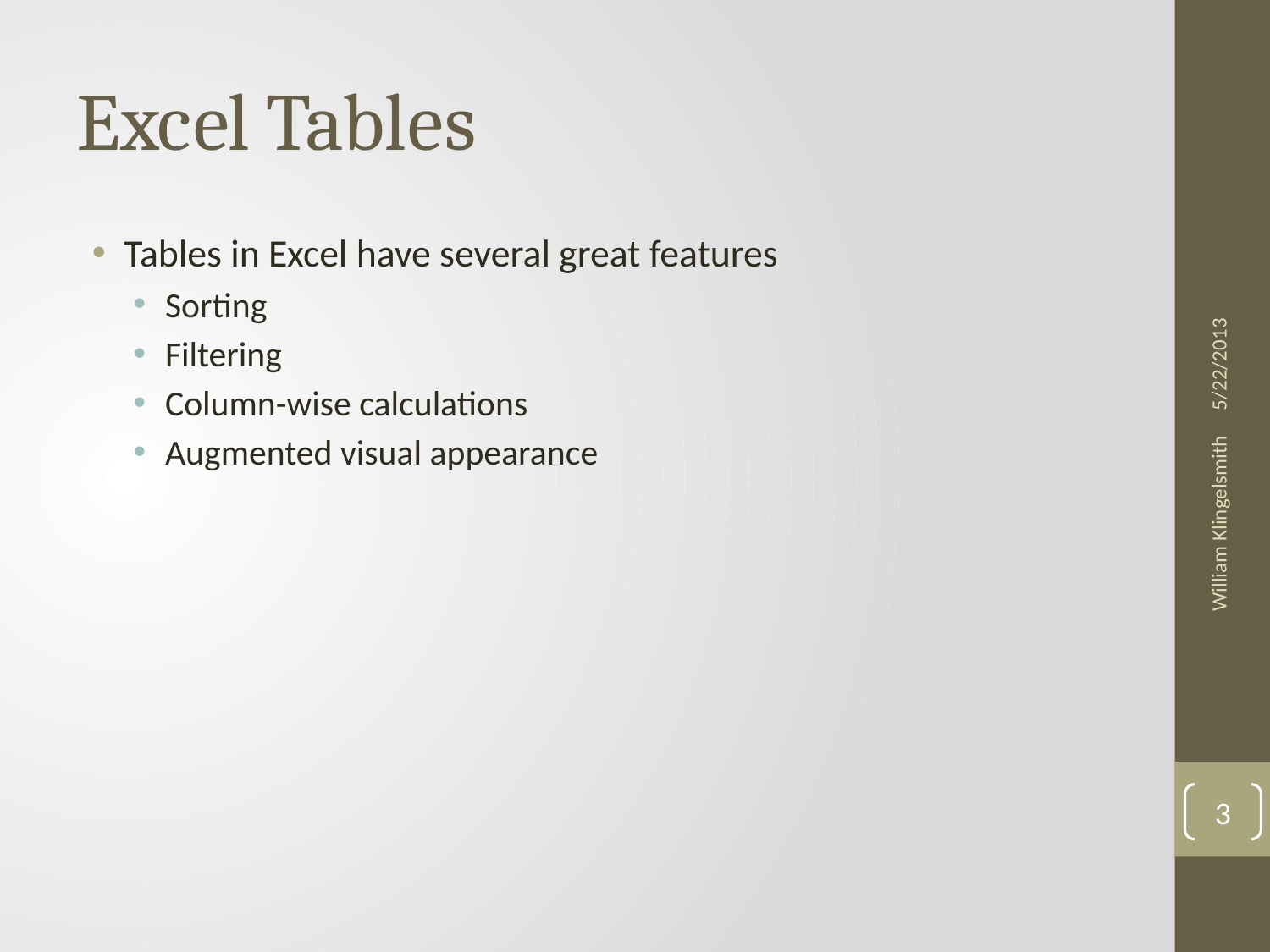

# Excel Tables
Tables in Excel have several great features
Sorting
Filtering
Column-wise calculations
Augmented visual appearance
5/22/2013
William Klingelsmith
3